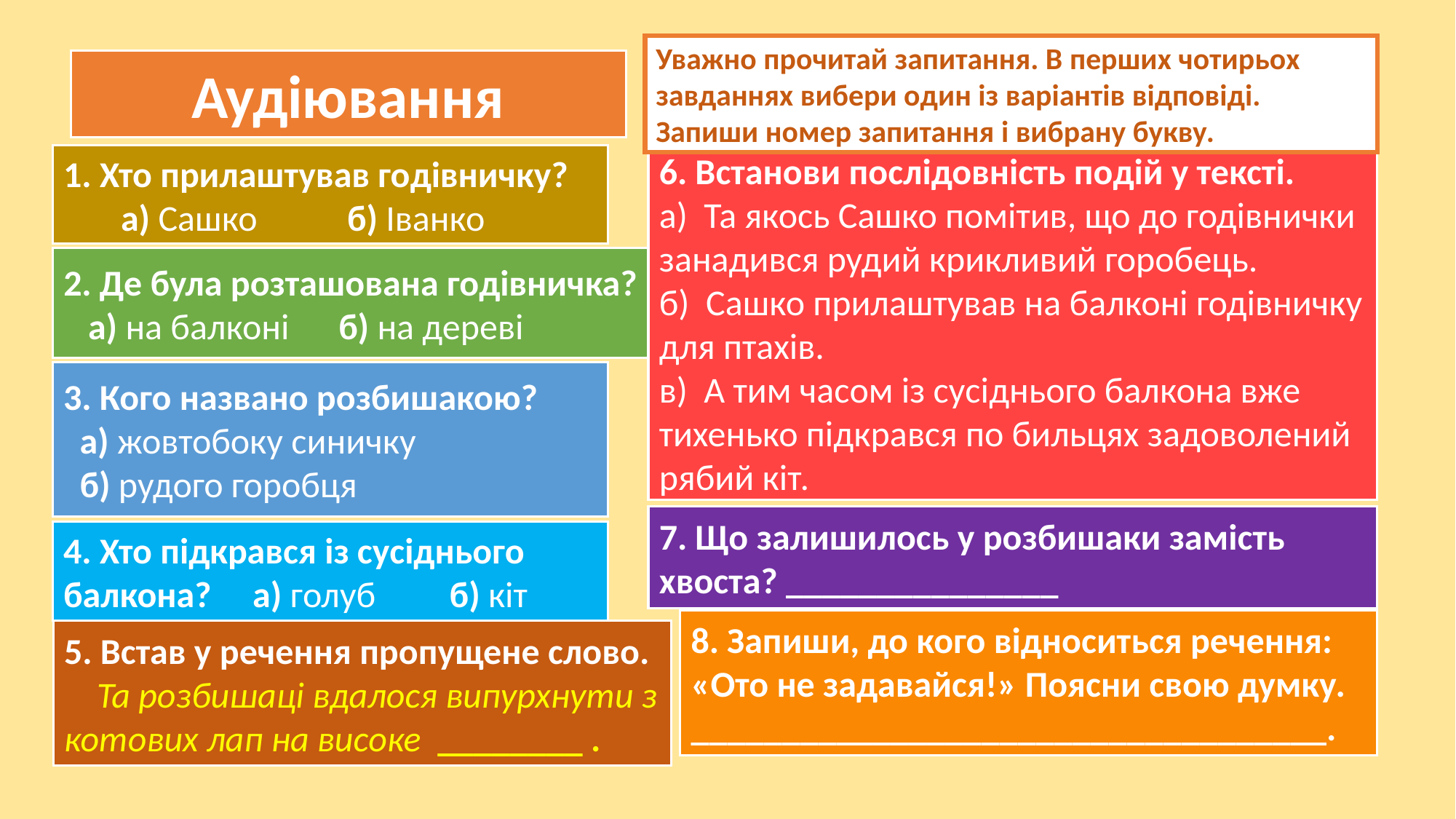

Уважно прочитай запитання. В перших чотирьох завданнях вибери один із варіантів відповіді. Запиши номер запитання і вибрану букву.
Аудіювання
1. Хто прилаштував годівничку?
       а) Сашко           б) Іванко
6. Встанови послідовність подій у тексті.
а)  Та якось Сашко помітив, що до годівнички занадився рудий крикливий горобець.
б)  Сашко прилаштував на балконі годівничку для птахів.
в)  А тим часом із сусіднього балкона вже тихенько підкрався по бильцях задоволений рябий кіт.
2. Де була розташована годівничка?
   а) на балконі      б) на дереві
3. Кого названо розбишакою?
  а) жовтобоку синичку
  б) рудого горобця
7. Що залишилось у розбишаки замість хвоста? _______________
4. Хто підкрався із сусіднього балкона?     а) голуб         б) кіт
8. Запиши, до кого відноситься речення: «Ото не задавайся!» Поясни свою думку.
___________________________________.
5. Встав у речення пропущене слово.
    Та розбишаці вдалося випурхнути з котових лап на високе  ________ .